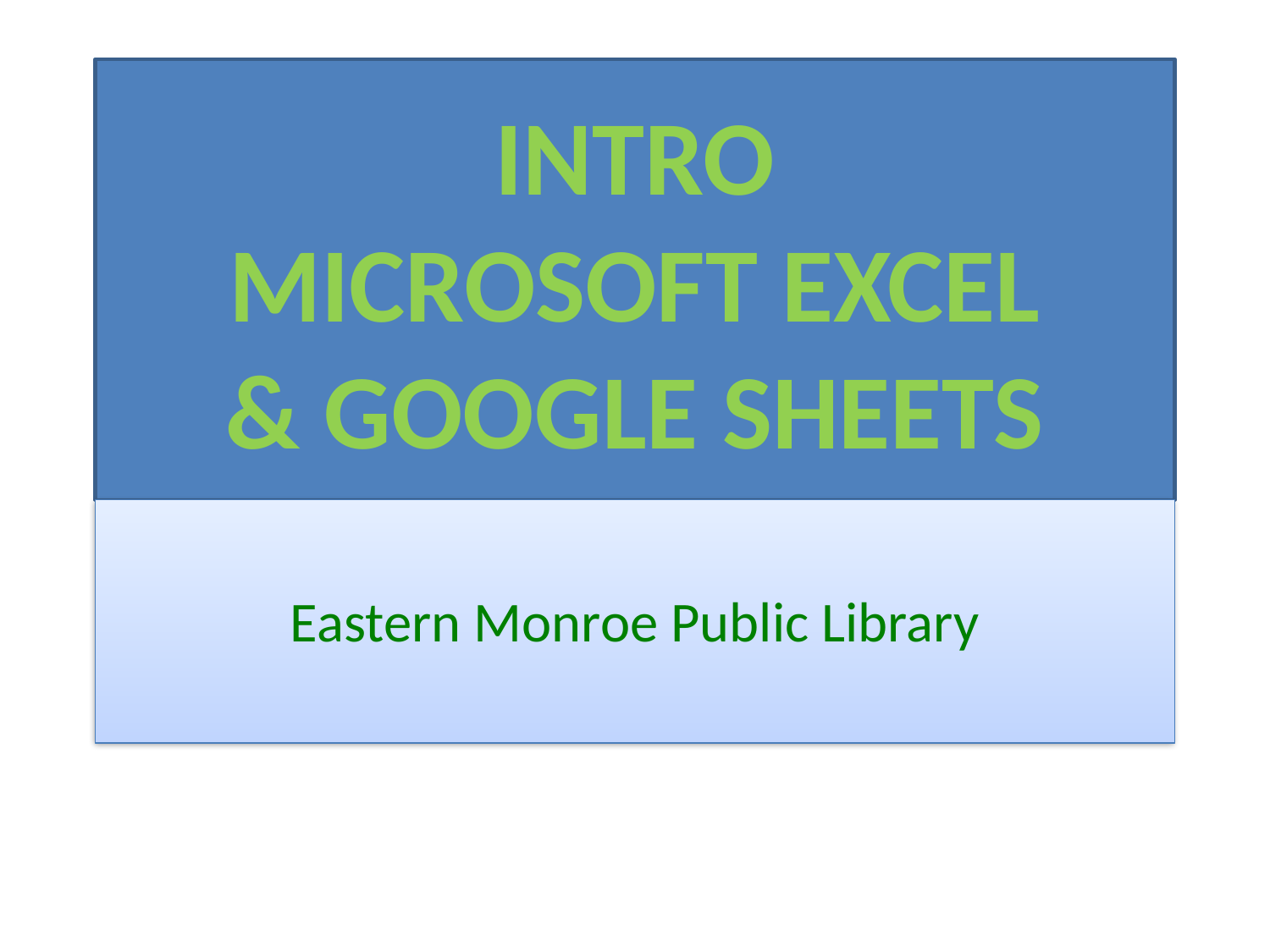

# INTRO MICROSOFT EXCEL & GOOGLE SHEETS

Eastern Monroe Public Library